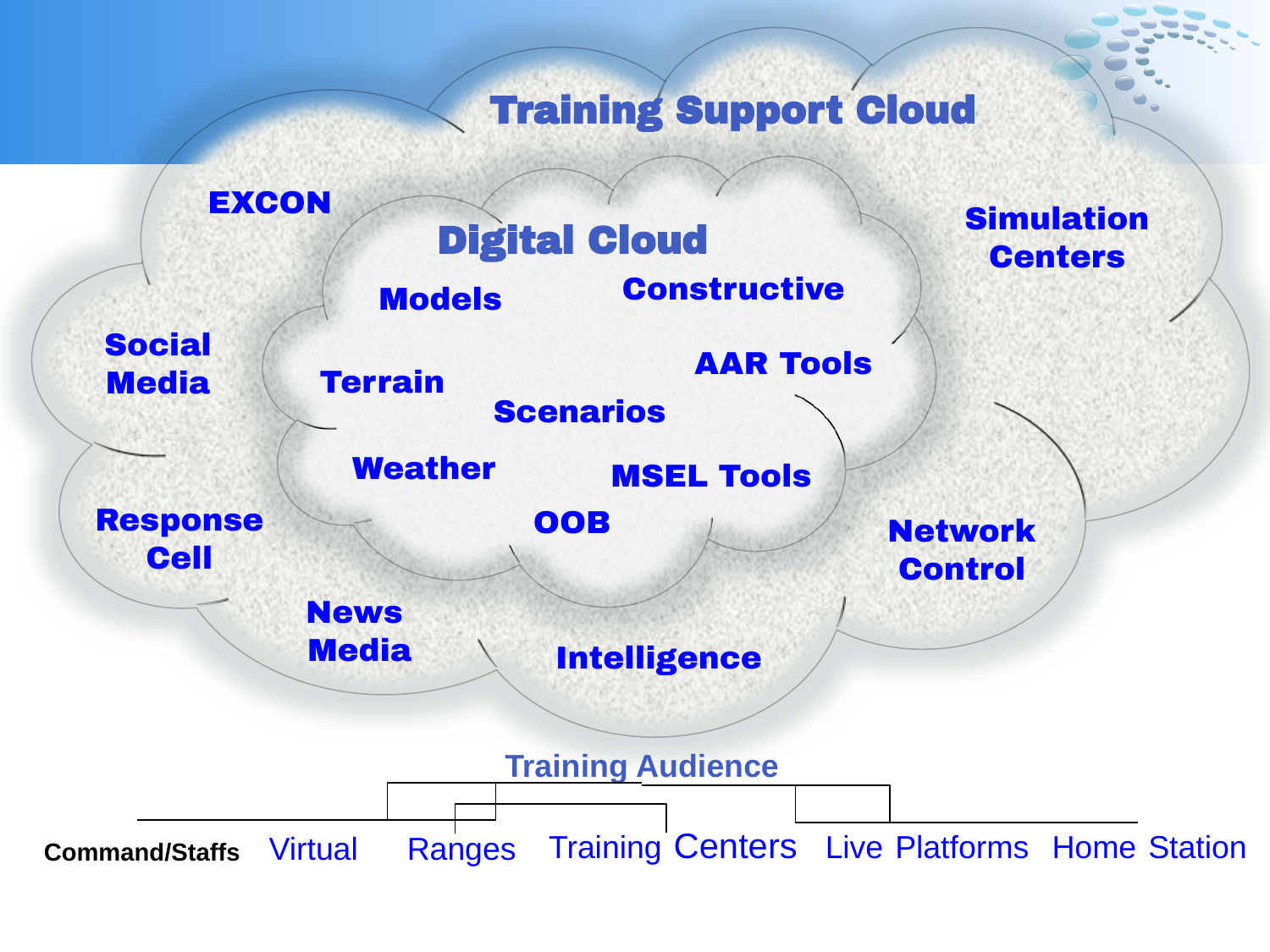

Training Support Cloud

EXCON
Simulation
Centers
Digital Cloud
Constructive
Models

AAR Tools
Social
Media
Terrain
Scenarios
Weather
MSEL Tools
OOB
Response
Cell
Network
Control
News
Media
Intelligence
Training Audience
Command/Staffs
Training Centers
Live Platforms
Home Station
Virtual
Ranges